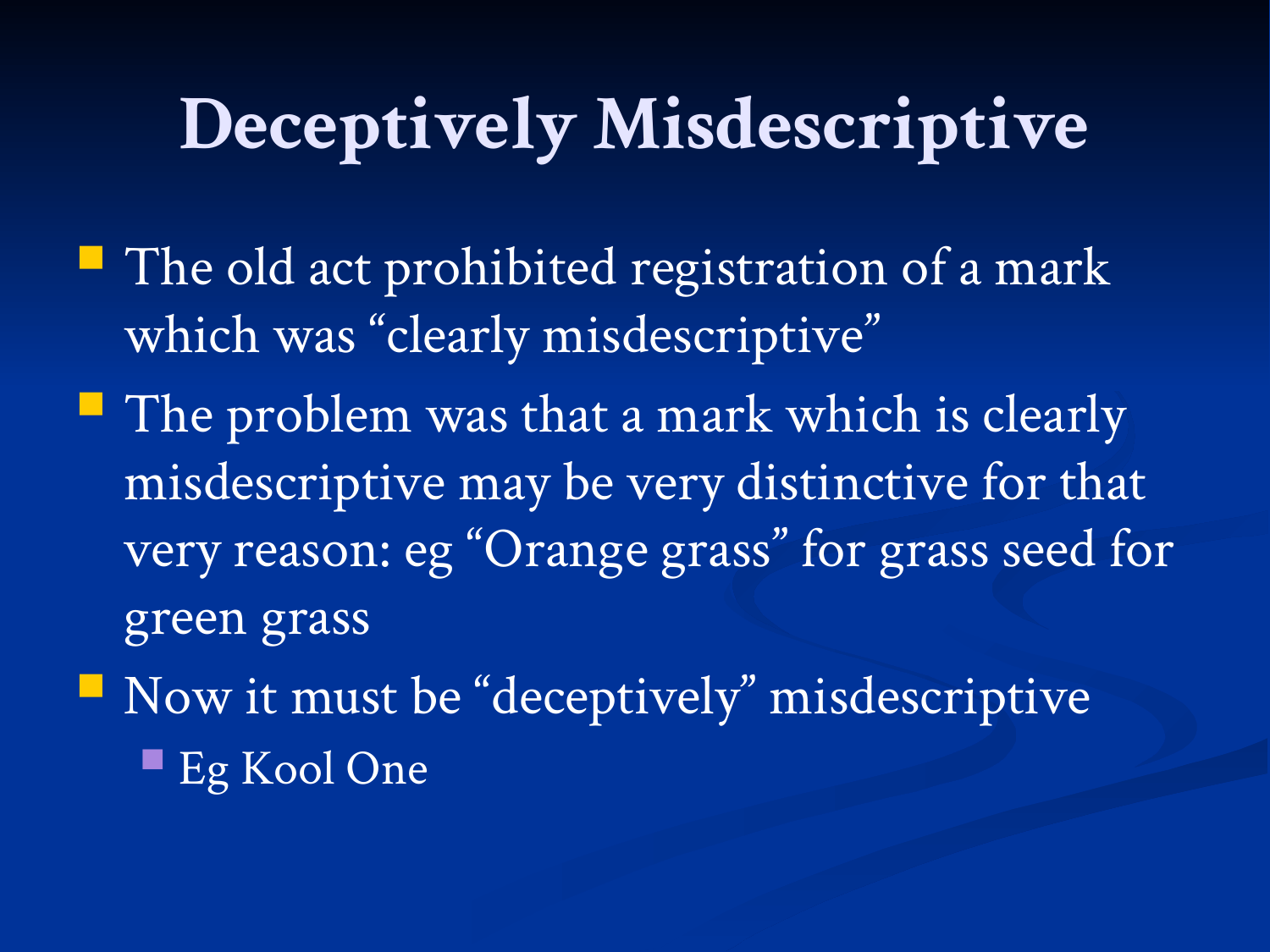

# Deceptively Misdescriptive
The old act prohibited registration of a mark which was “clearly misdescriptive”
The problem was that a mark which is clearly misdescriptive may be very distinctive for that very reason: eg “Orange grass” for grass seed for green grass
Now it must be “deceptively” misdescriptive
Eg Kool One